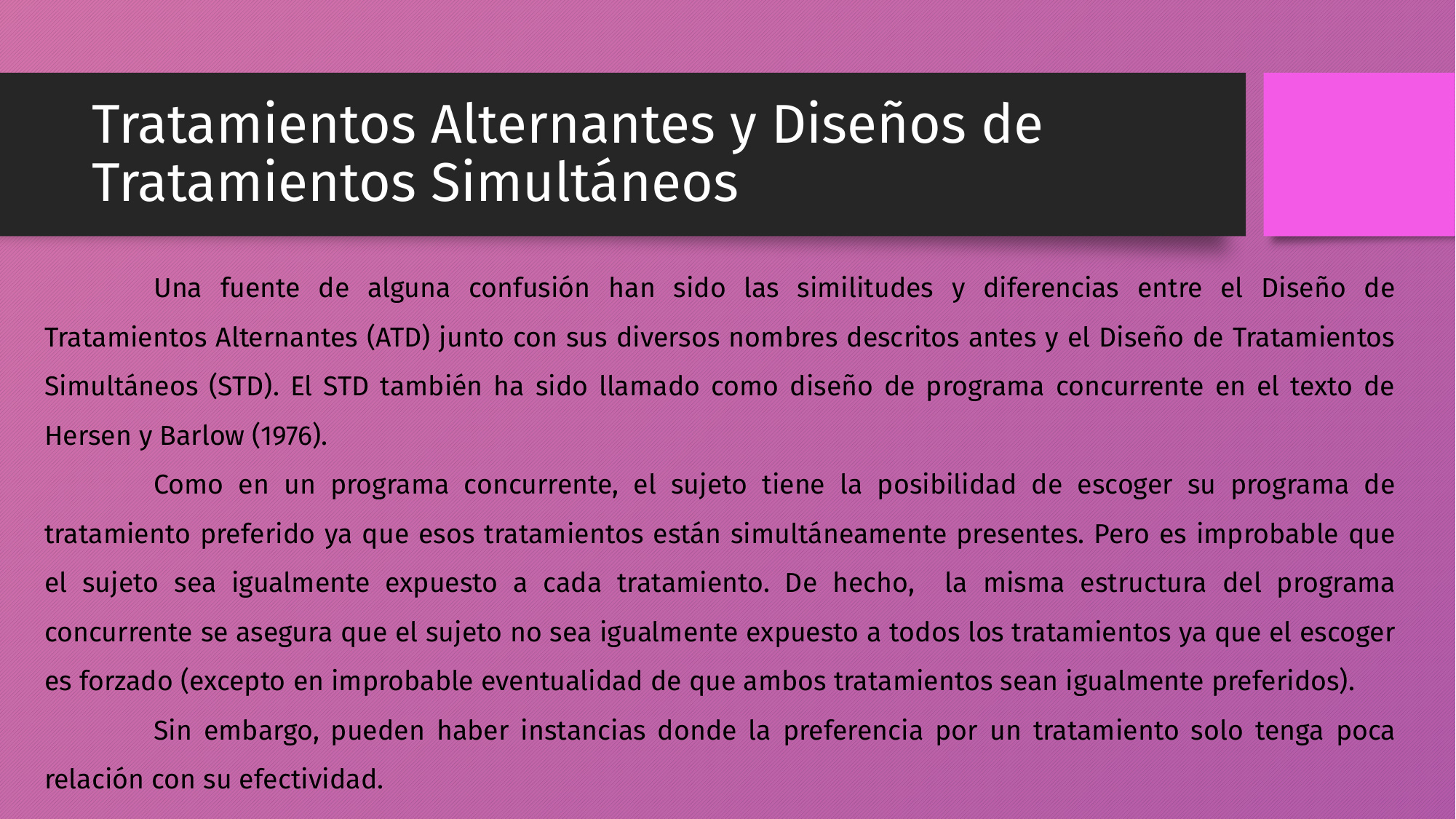

# Tratamientos Alternantes y Diseños de Tratamientos Simultáneos
	Una fuente de alguna confusión han sido las similitudes y diferencias entre el Diseño de Tratamientos Alternantes (ATD) junto con sus diversos nombres descritos antes y el Diseño de Tratamientos Simultáneos (STD). El STD también ha sido llamado como diseño de programa concurrente en el texto de Hersen y Barlow (1976).
	Como en un programa concurrente, el sujeto tiene la posibilidad de escoger su programa de tratamiento preferido ya que esos tratamientos están simultáneamente presentes. Pero es improbable que el sujeto sea igualmente expuesto a cada tratamiento. De hecho,  la misma estructura del programa concurrente se asegura que el sujeto no sea igualmente expuesto a todos los tratamientos ya que el escoger es forzado (excepto en improbable eventualidad de que ambos tratamientos sean igualmente preferidos).
	Sin embargo, pueden haber instancias donde la preferencia por un tratamiento solo tenga poca relación con su efectividad.